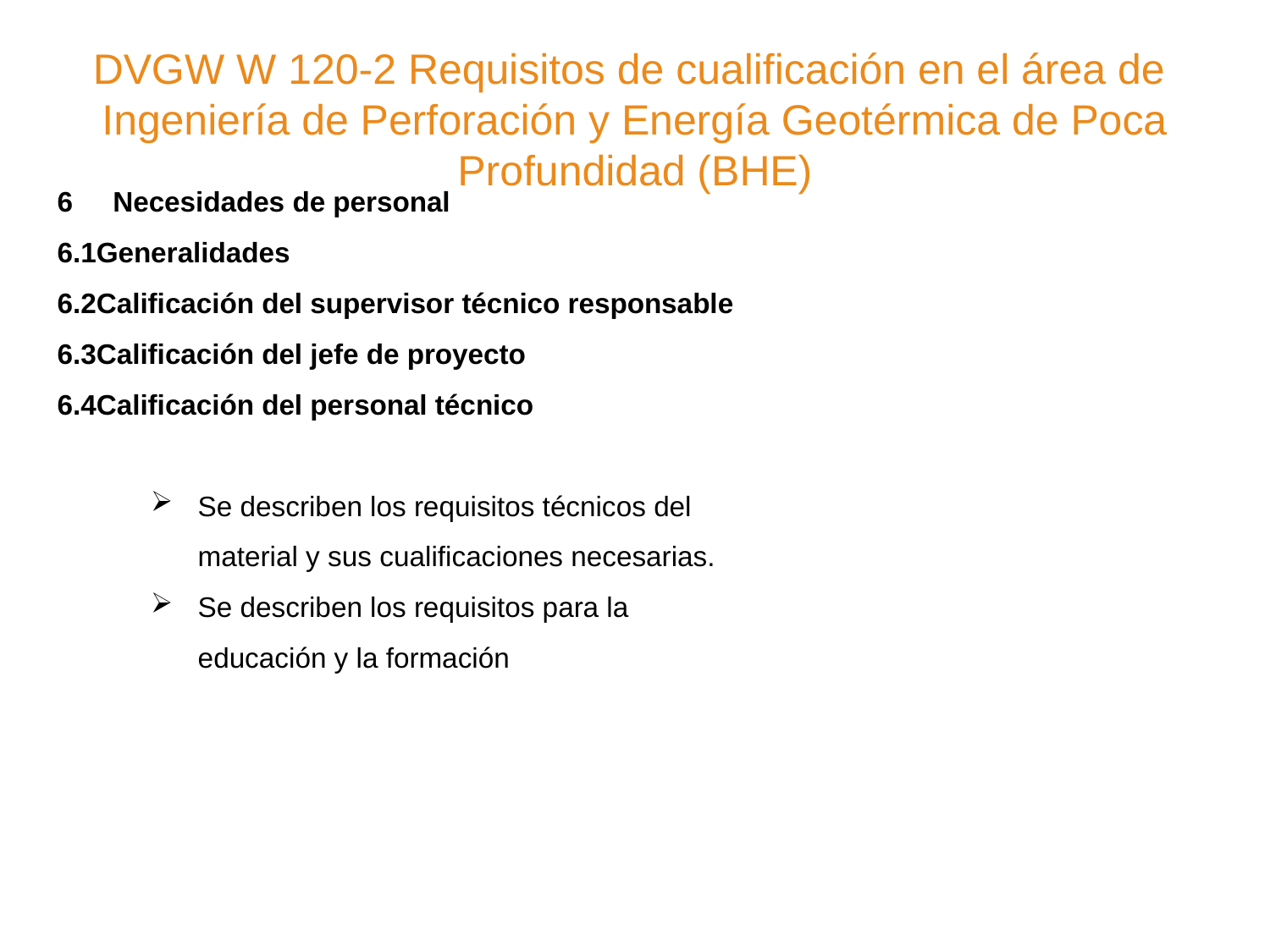

DVGW W 120-2 Requisitos de cualificación en el área de
Ingeniería de Perforación y Energía Geotérmica de Poca Profundidad (BHE)
Necesidades de personal
6.1Generalidades
6.2Calificación del supervisor técnico responsable
6.3Calificación del jefe de proyecto
6.4Calificación del personal técnico

Se describen los requisitos técnicos del material y sus cualificaciones necesarias.
Se describen los requisitos para la educación y la formación